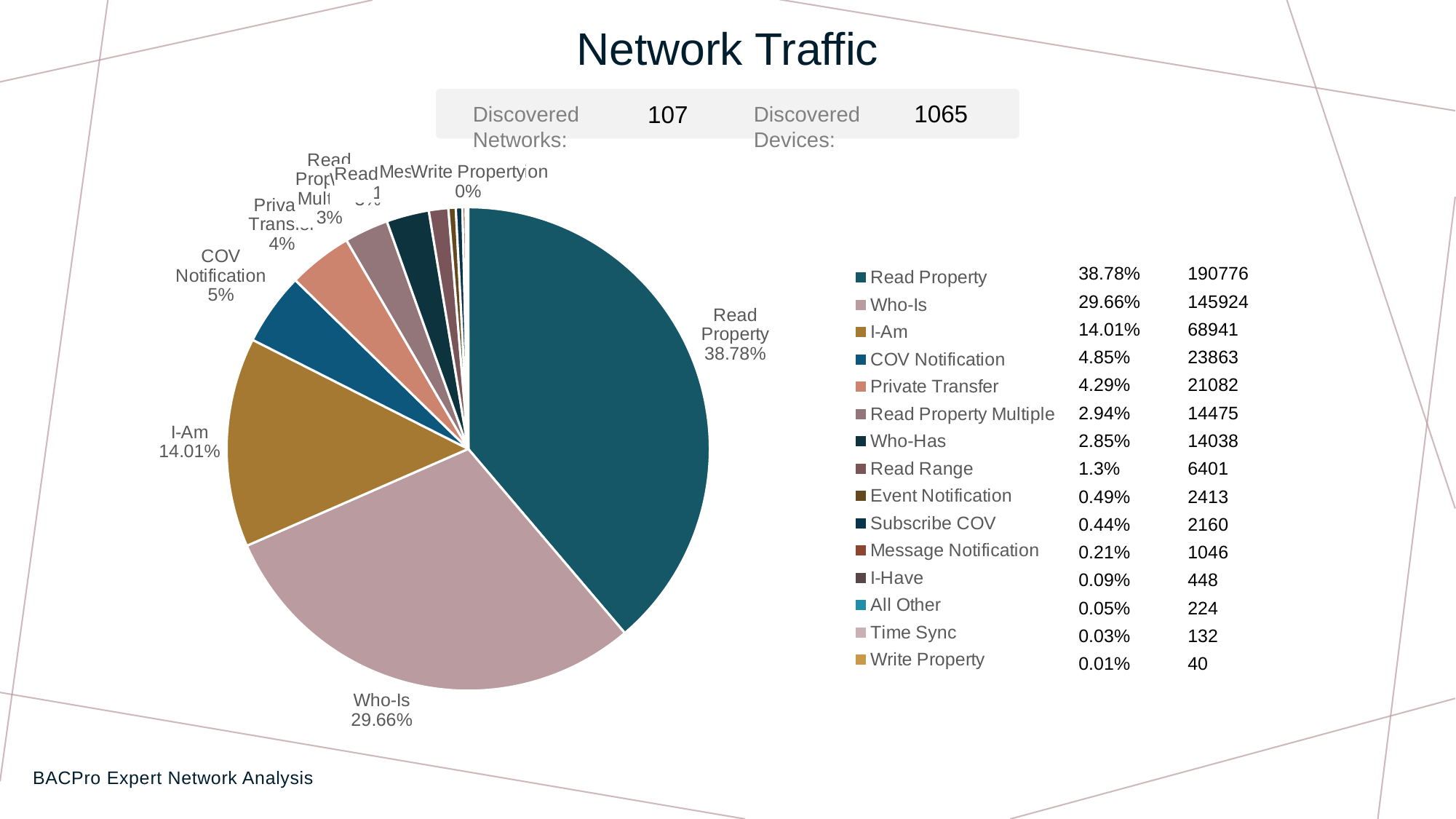

# Network Traffic

1065
107
Discovered Devices:
Discovered Networks:

### Chart

| Category | NetworkTraffic |
|---|---|
| Read Property | 190776.0 |
| Who-Is | 145924.0 |
| I-Am | 68941.0 |
| COV Notification | 23863.0 |
| Private Transfer | 21082.0 |
| Read Property Multiple | 14475.0 |
| Who-Has | 14038.0 |
| Read Range | 6401.0 |
| Event Notification | 2413.0 |
| Subscribe COV | 2160.0 |
| Message Notification | 1046.0 |
| I-Have | 448.0 |
| All Other | 224.0 |
| Time Sync | 132.0 |
| Write Property | 40.0 |
38.78%	190776
29.66%	145924
14.01%	68941
4.85%	23863
4.29%	21082
2.94%	14475
2.85%	14038
1.3%	6401
0.49%	2413
0.44%	2160
0.21%	1046
0.09%	448
0.05%	224
0.03%	132
0.01%	40
BACPro Expert Network Analysis